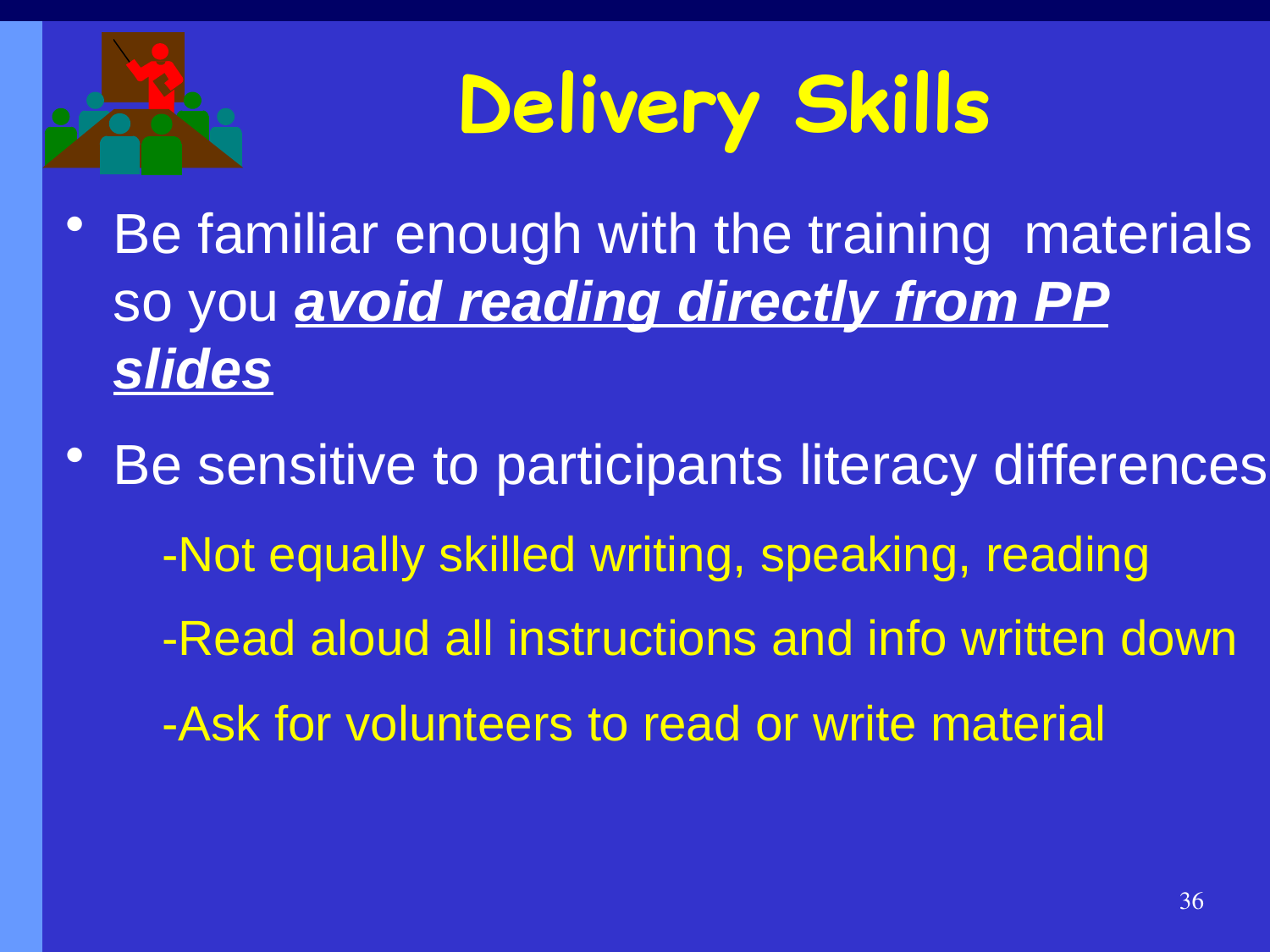

# Delivery Skills
Be familiar enough with the training  materials so you avoid reading directly from PP slides
Be sensitive to participants literacy differences
       -Not equally skilled writing, speaking, reading
       -Read aloud all instructions and info written down
       -Ask for volunteers to read or write material

36